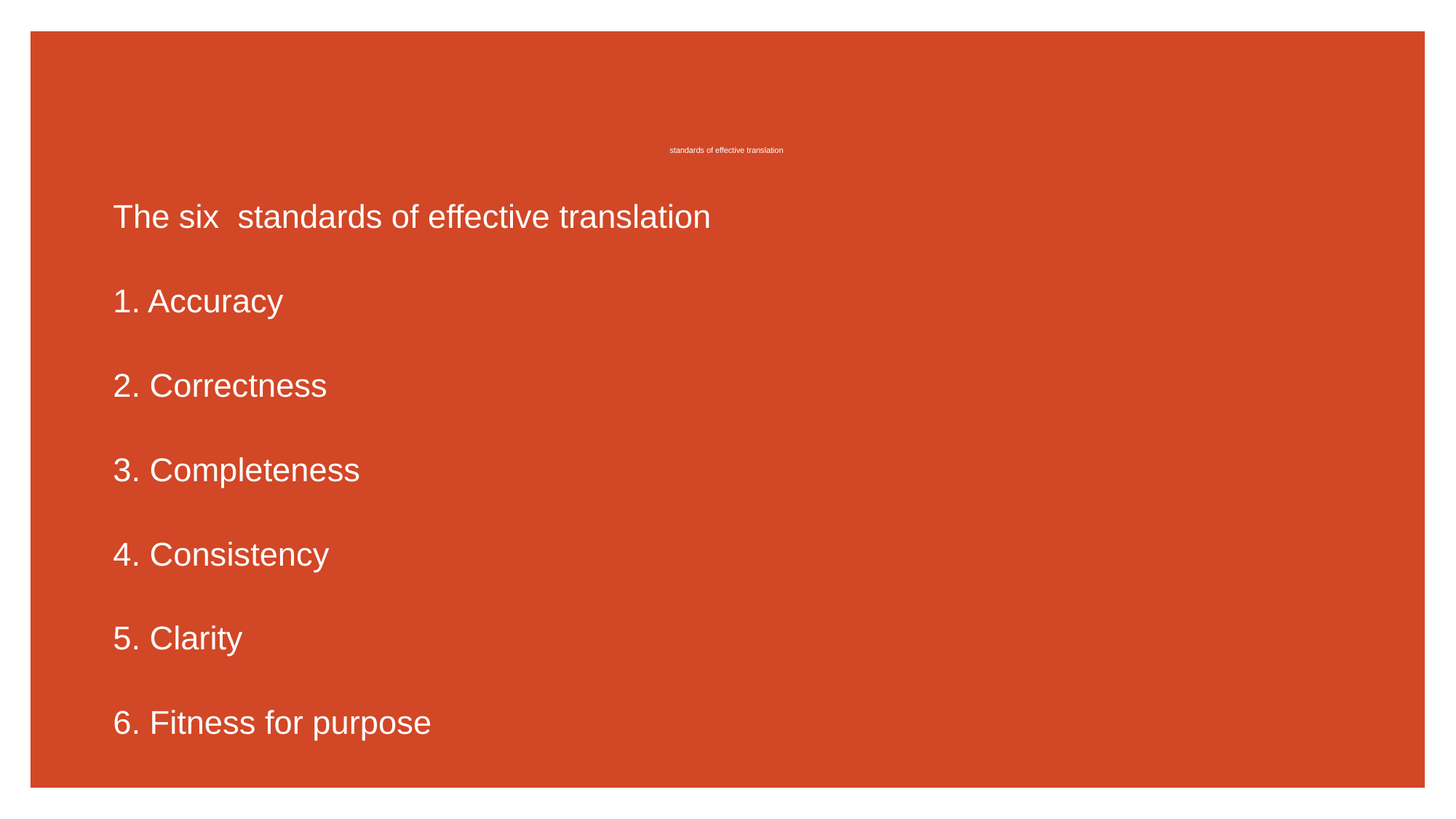

# standards of effective translation
The six  standards of effective translation
1. Accuracy
2. Correctness
3. Completeness
4. Consistency
5. Clarity
6. Fitness for purpose